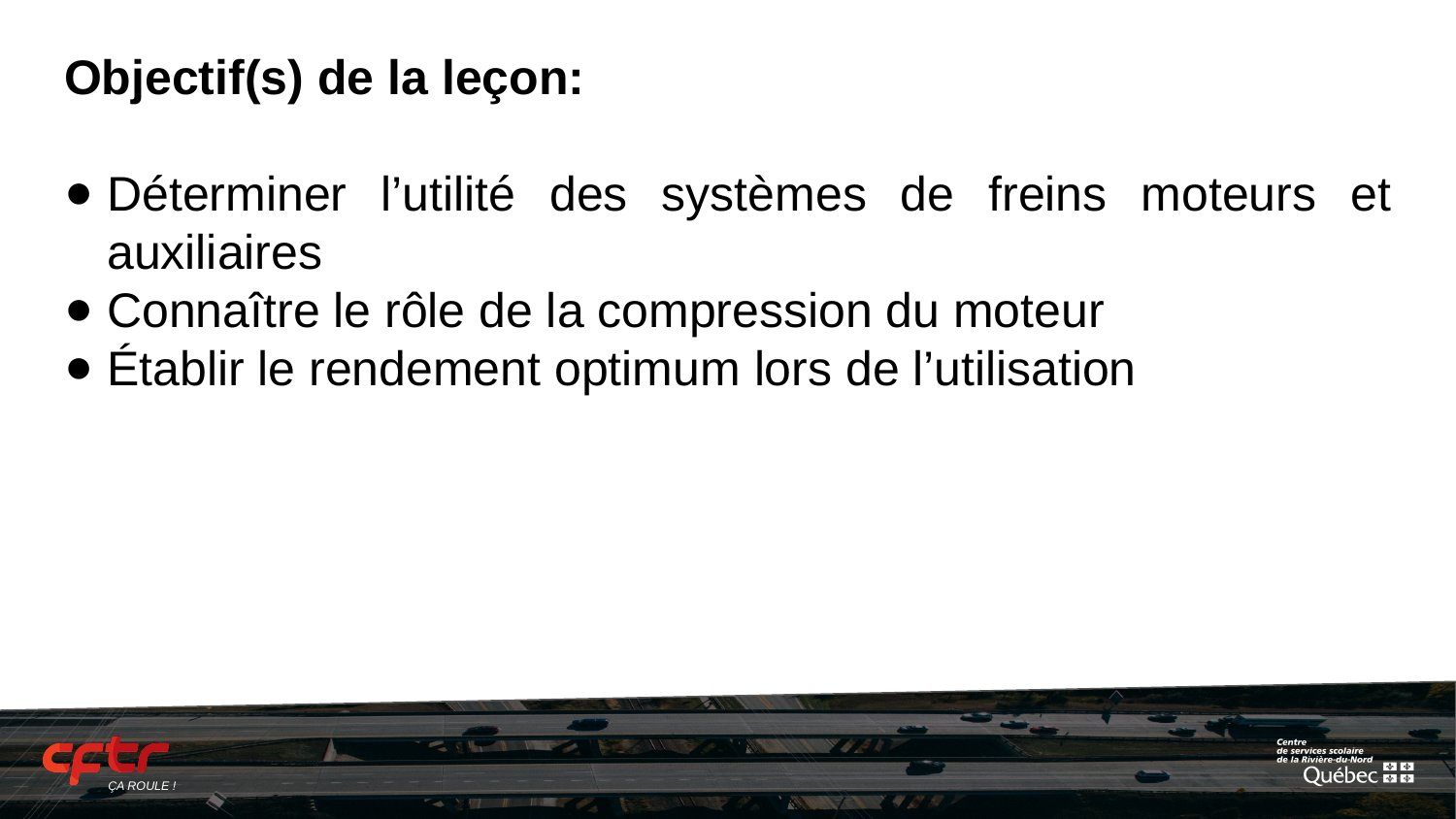

# Objectif(s) de la leçon:

Déterminer l’utilité des systèmes de freins moteurs et auxiliaires
Connaître le rôle de la compression du moteur
Établir le rendement optimum lors de l’utilisation